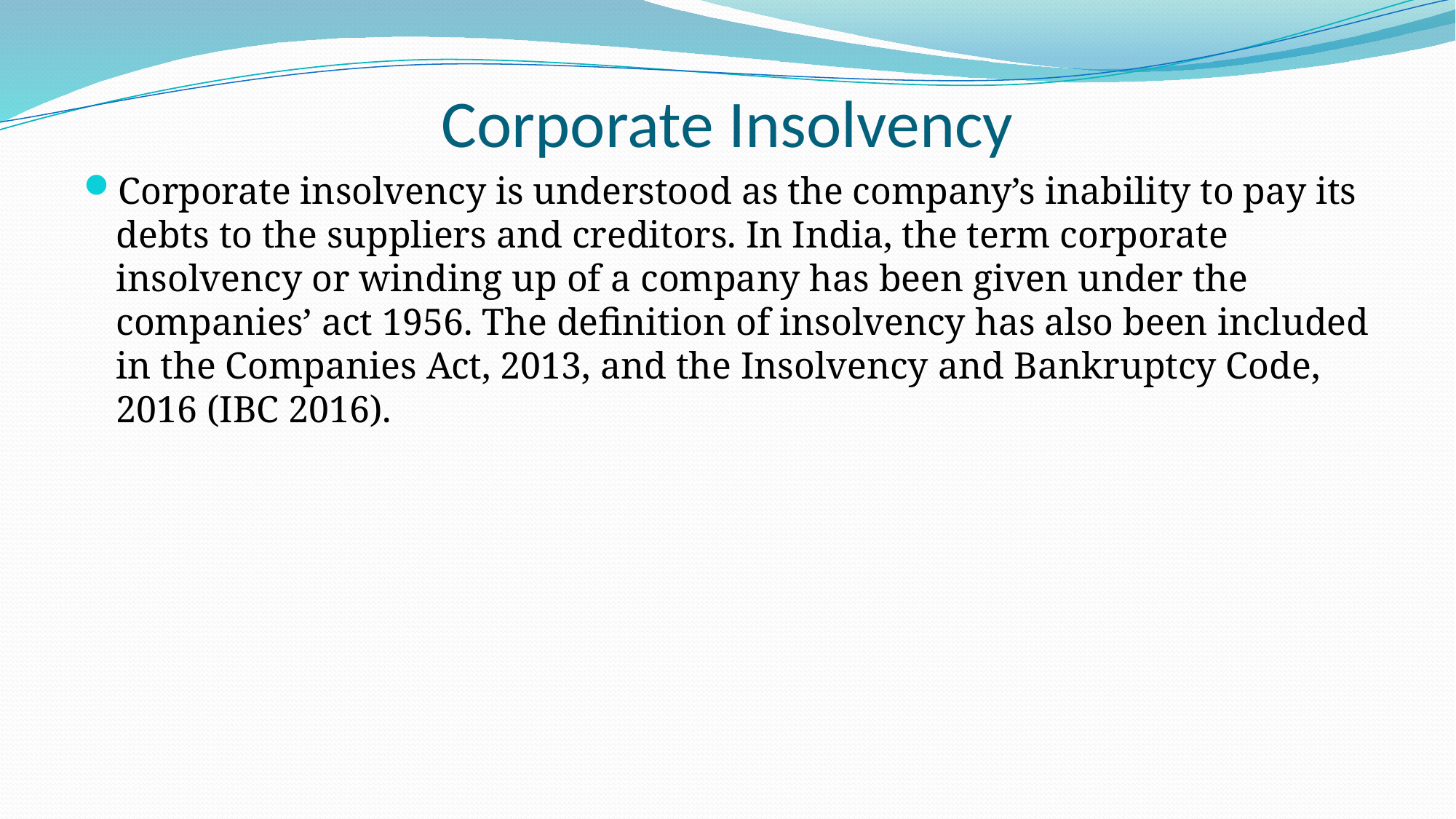

# Corporate Insolvency
Corporate insolvency is understood as the company’s inability to pay its debts to the suppliers and creditors. In India, the term corporate insolvency or winding up of a company has been given under the companies’ act 1956. The definition of insolvency has also been included in the Companies Act, 2013, and the Insolvency and Bankruptcy Code, 2016 (IBC 2016).